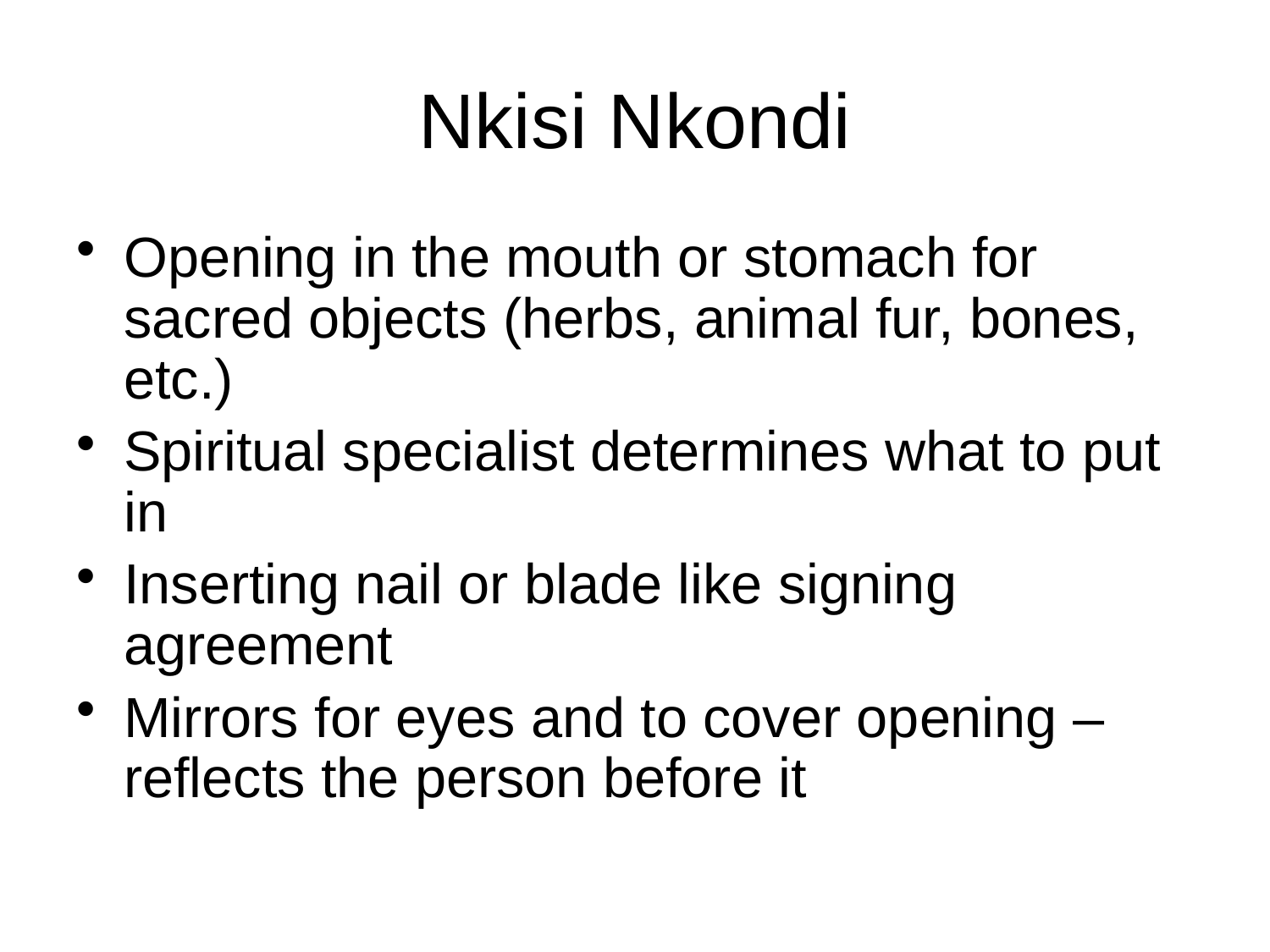

# Nkisi Nkondi
Opening in the mouth or stomach for sacred objects (herbs, animal fur, bones, etc.)
Spiritual specialist determines what to put in
Inserting nail or blade like signing agreement
Mirrors for eyes and to cover opening – reflects the person before it